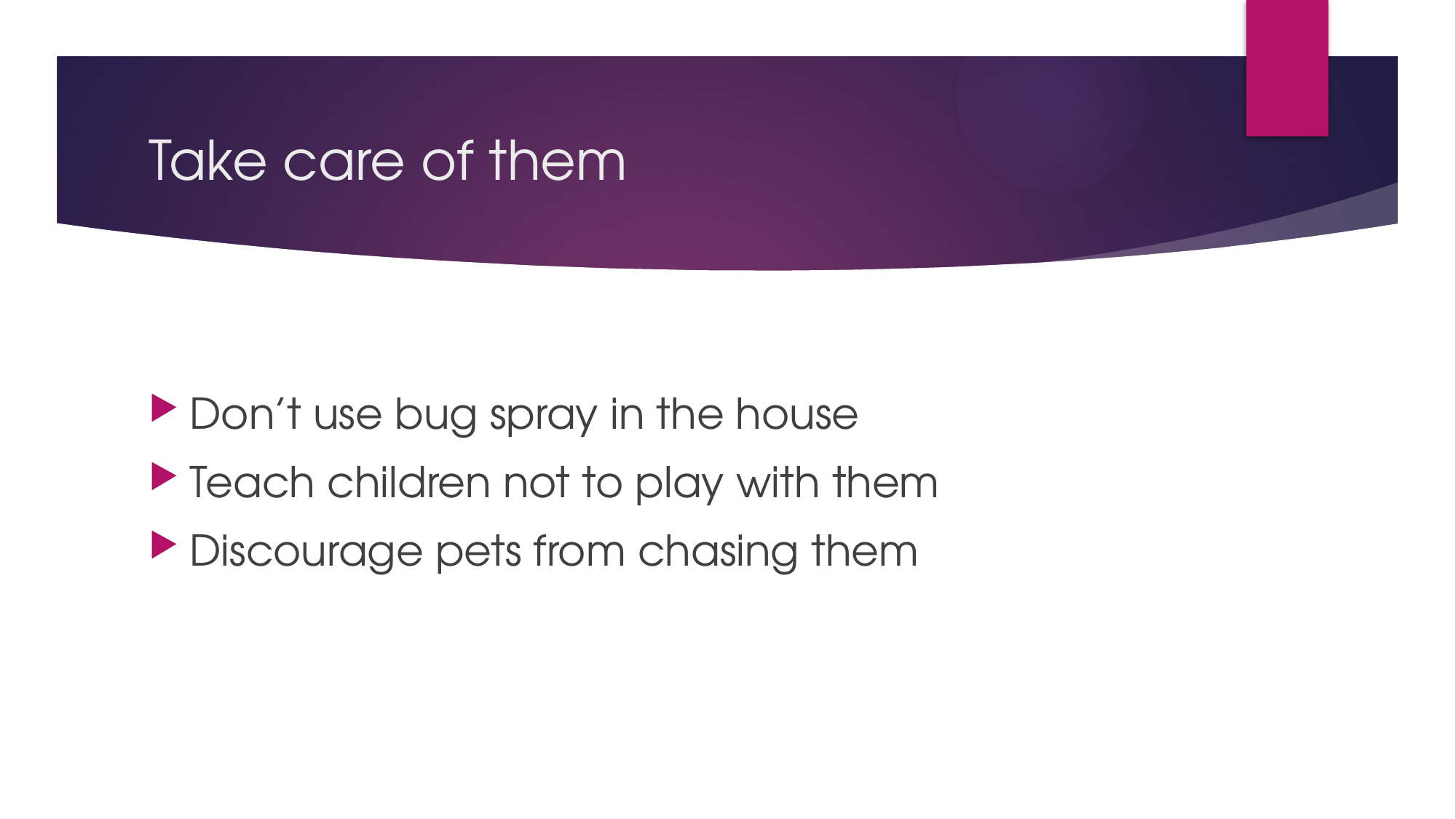

# Take care of them
Don’t use bug spray in the house
Teach children not to play with them
Discourage pets from chasing them